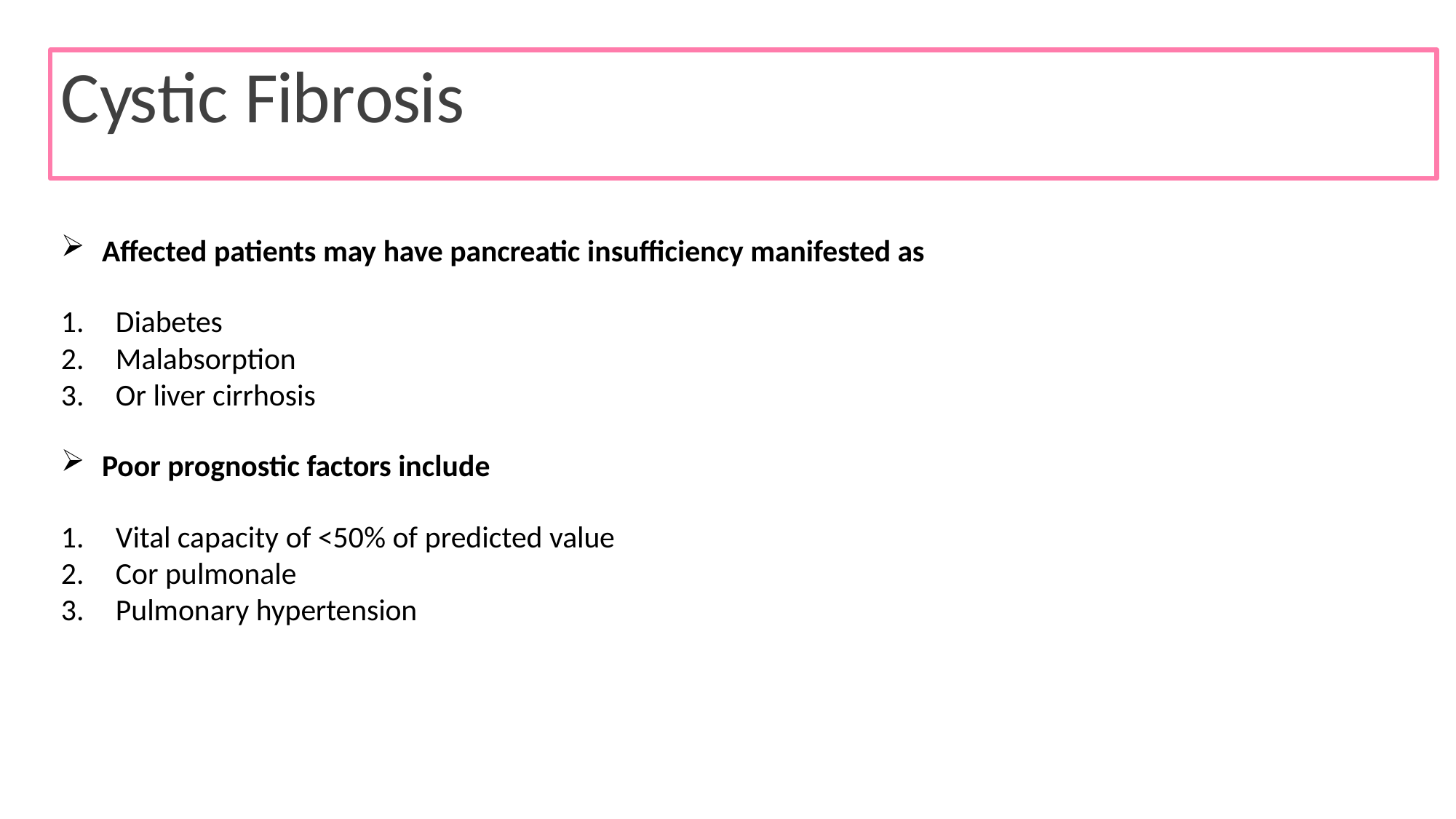

# Cystic Fibrosis
Affected patients may have pancreatic insufficiency manifested as

Diabetes
Malabsorption
Or liver cirrhosis

Poor prognostic factors include

Vital capacity of <50% of predicted value
Cor pulmonale
Pulmonary hypertension